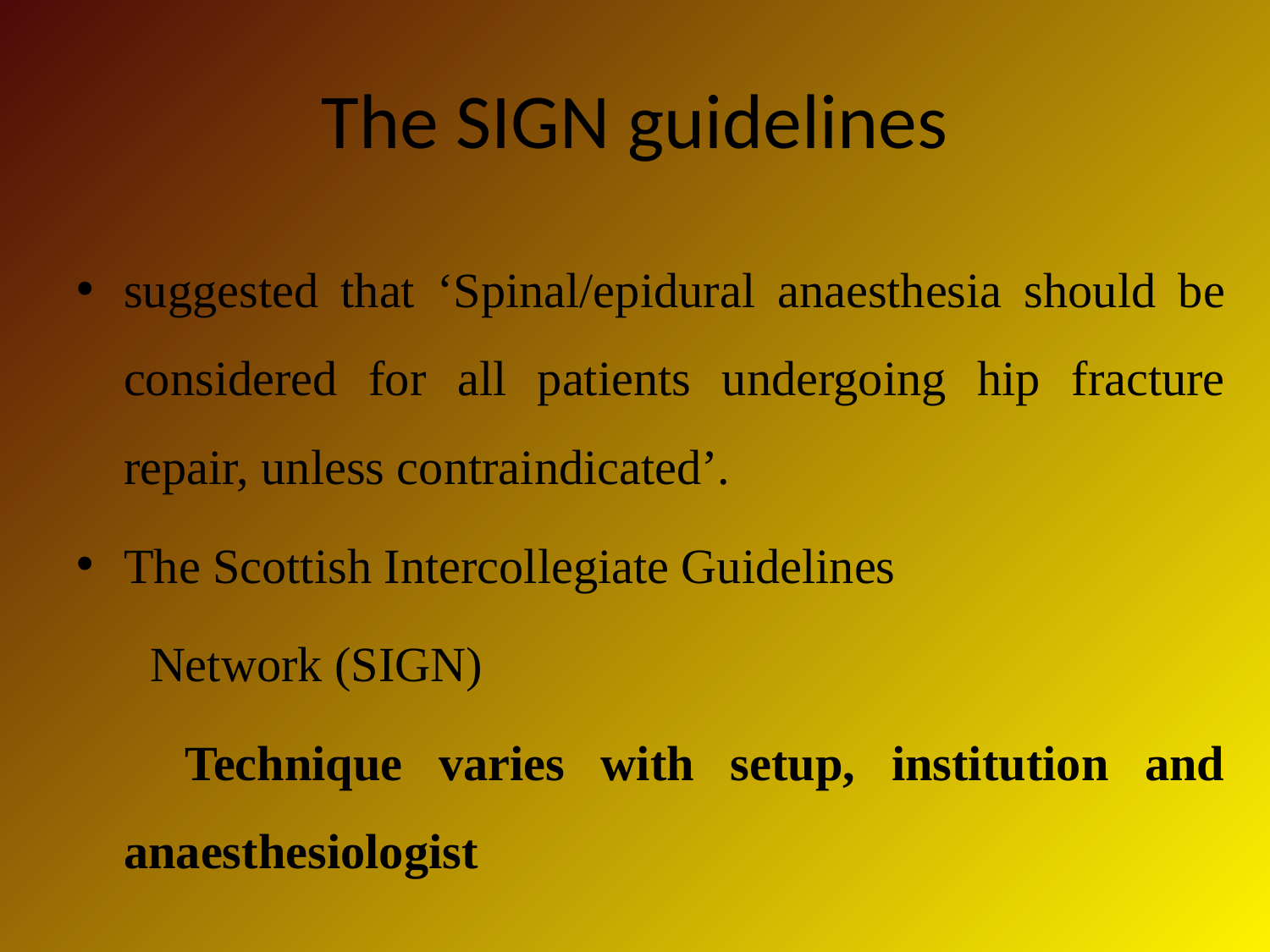

# The SIGN guidelines
suggested that ‘Spinal/epidural anaesthesia should be considered for all patients undergoing hip fracture repair, unless contraindicated’.
The Scottish Intercollegiate Guidelines
      Network (SIGN)
   Technique varies with setup, institution and anaesthesiologist